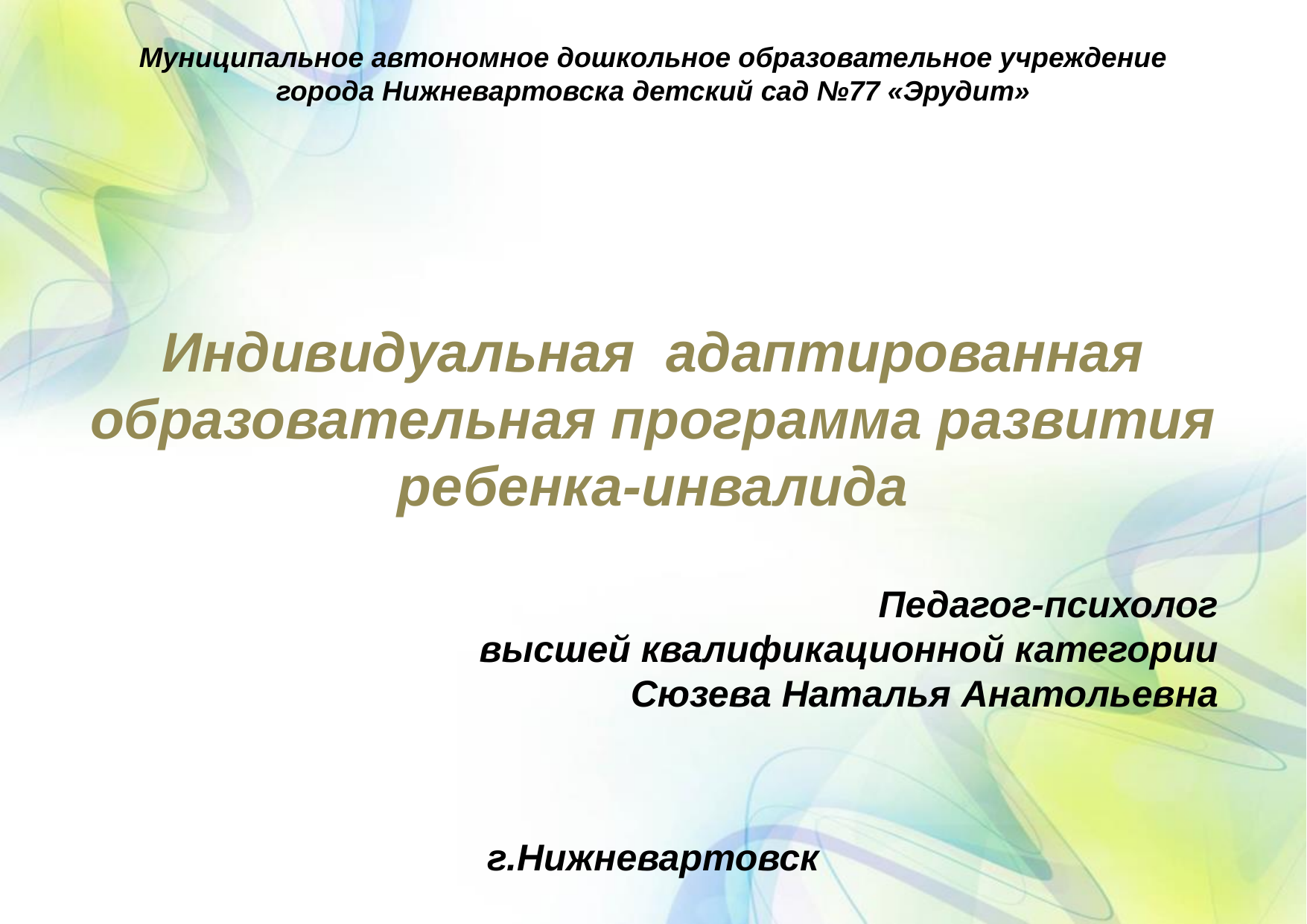

Муниципальное автономное дошкольное образовательное учреждение города Нижневартовска детский сад №77 «Эрудит»

Индивидуальная  адаптированная образовательная программа развития ребенка-инвалида
Педагог-психолог
высшей квалификационной категории
Сюзева Наталья Анатольевна
г.Нижневартовск